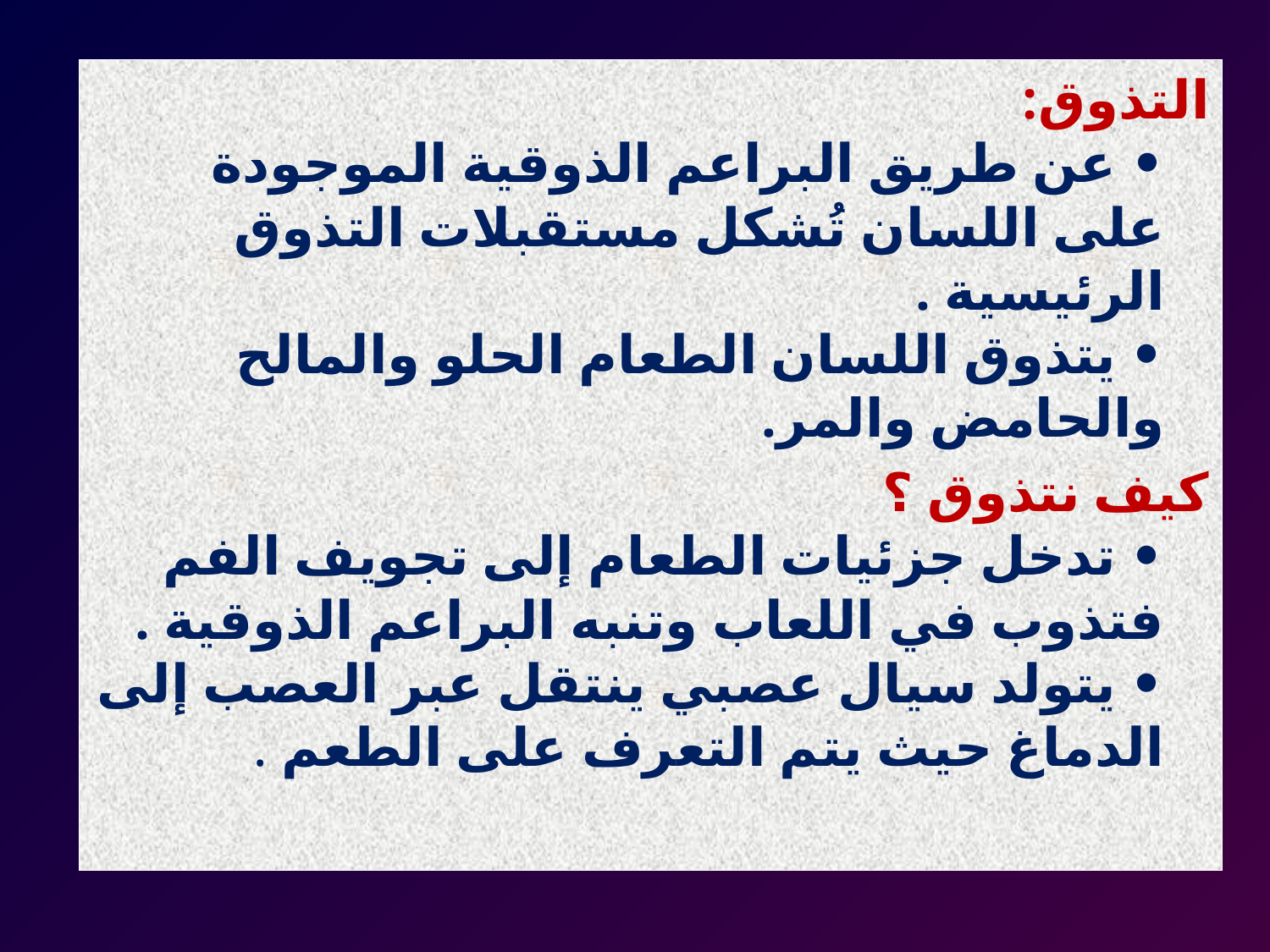

التذوق:
• عن طريق البراعم الذوقية الموجودة على اللسان تُشكل مستقبلات التذوق الرئيسية .
• يتذوق اللسان الطعام الحلو والمالح والحامض والمر.
كيف نتذوق ؟
• تدخل جزئيات الطعام إلى تجويف الفم فتذوب في اللعاب وتنبه البراعم الذوقية .
• يتولد سيال عصبي ينتقل عبر العصب إلى الدماغ حيث يتم التعرف على الطعم .